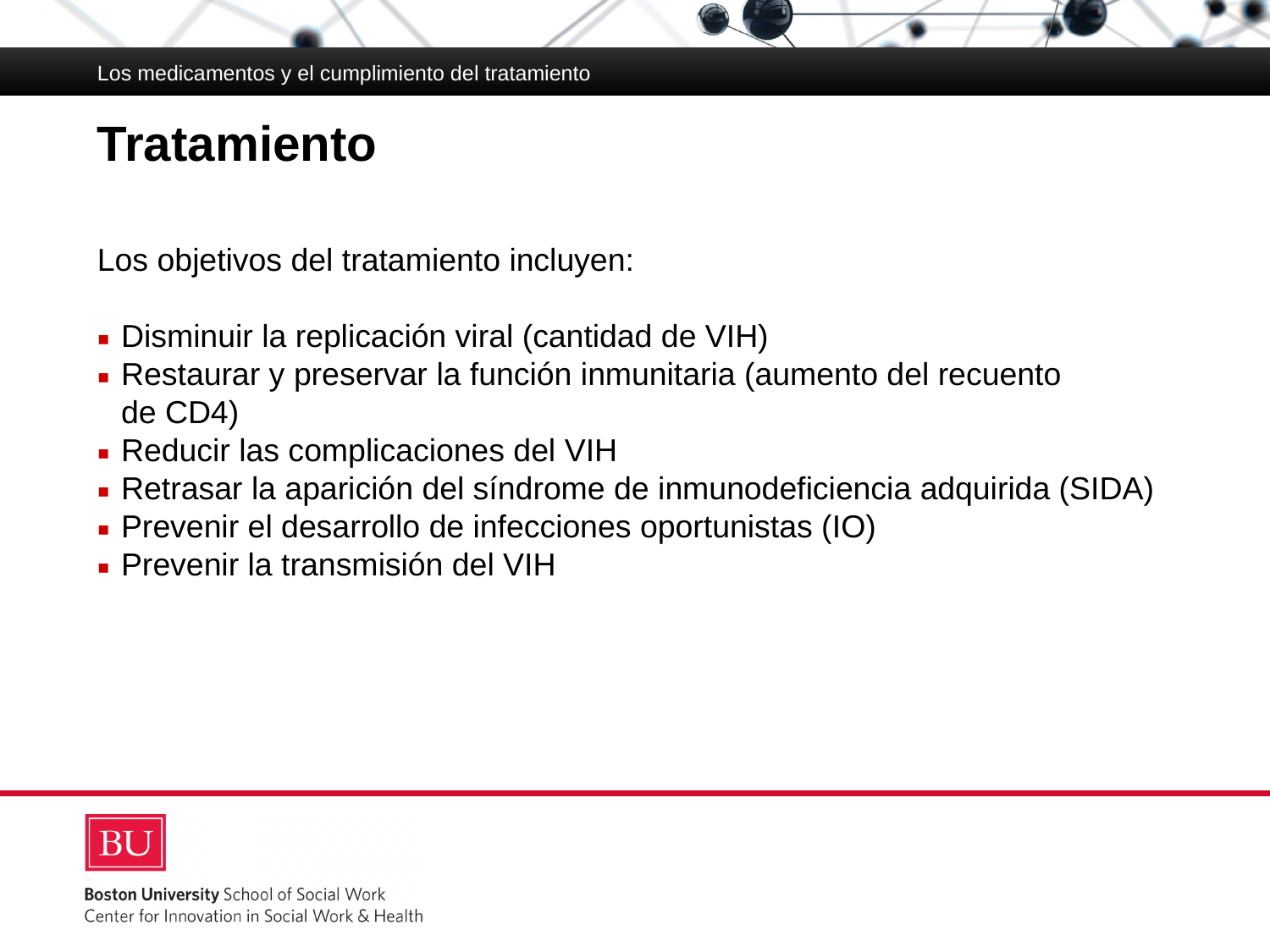

Los medicamentos y el cumplimiento del tratamiento
# Tratamiento
Los objetivos del tratamiento incluyen:

Disminuir la replicación viral (cantidad de VIH)
Restaurar y preservar la función inmunitaria (aumento del recuento
de CD4)
Reducir las complicaciones del VIH
Retrasar la aparición del síndrome de inmunodeficiencia adquirida (SIDA)
Prevenir el desarrollo de infecciones oportunistas (IO)
Prevenir la transmisión del VIH